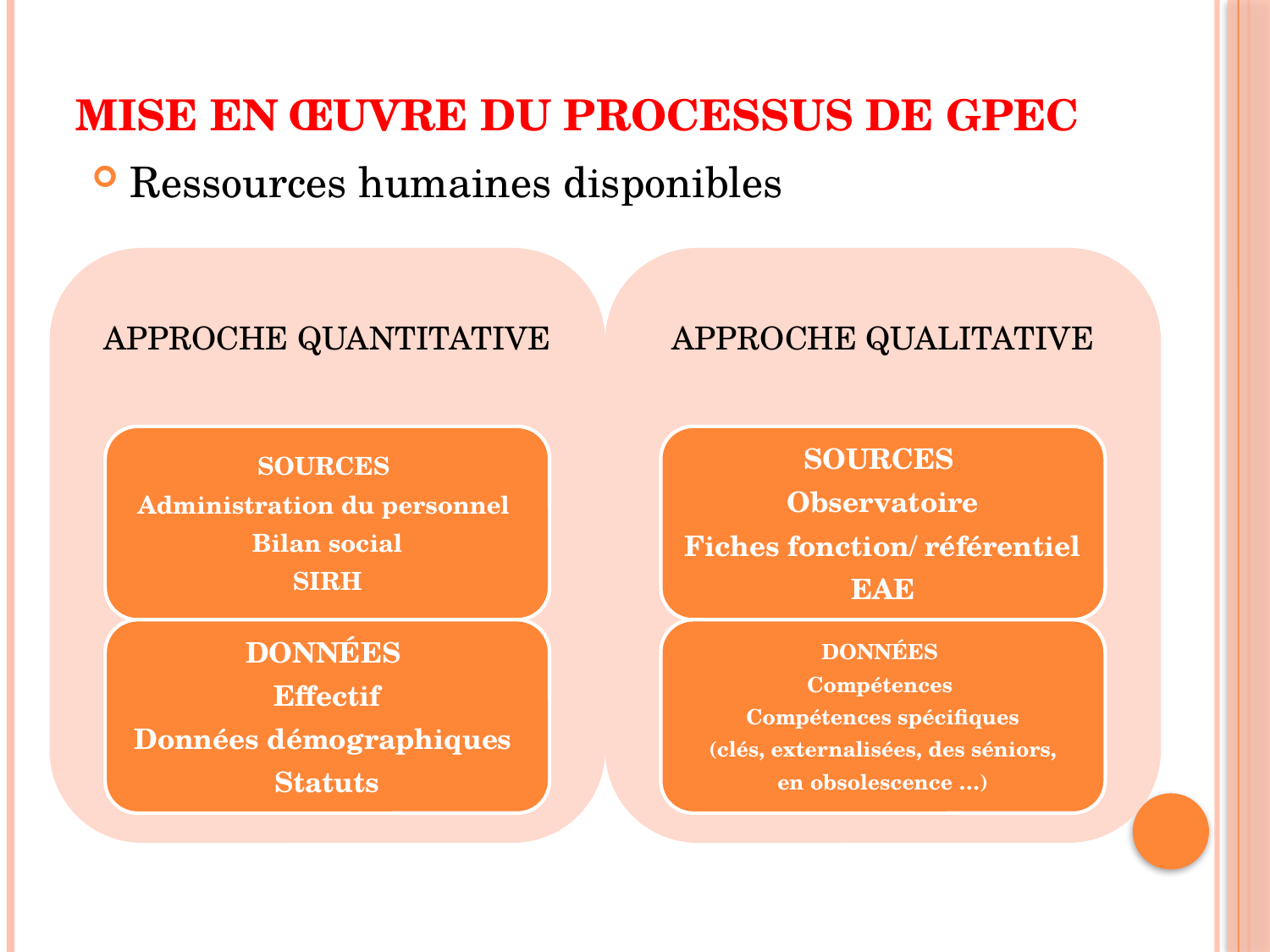

# Mise en œuvre du processus de GPEC
Ressources humaines disponibles

APPROCHE QUANTITATIVE
SOURCES
Administration du personnel
Bilan social
SIRH
DONNÉES
Effectif
Données démographiques
Statuts
APPROCHE QUALITATIVE
SOURCES
Observatoire
Fiches fonction/ référentiel
EAE
DONNÉES
Compétences
Compétences spéciﬁques
(clés, externalisées, des séniors,
en obsolescence …)